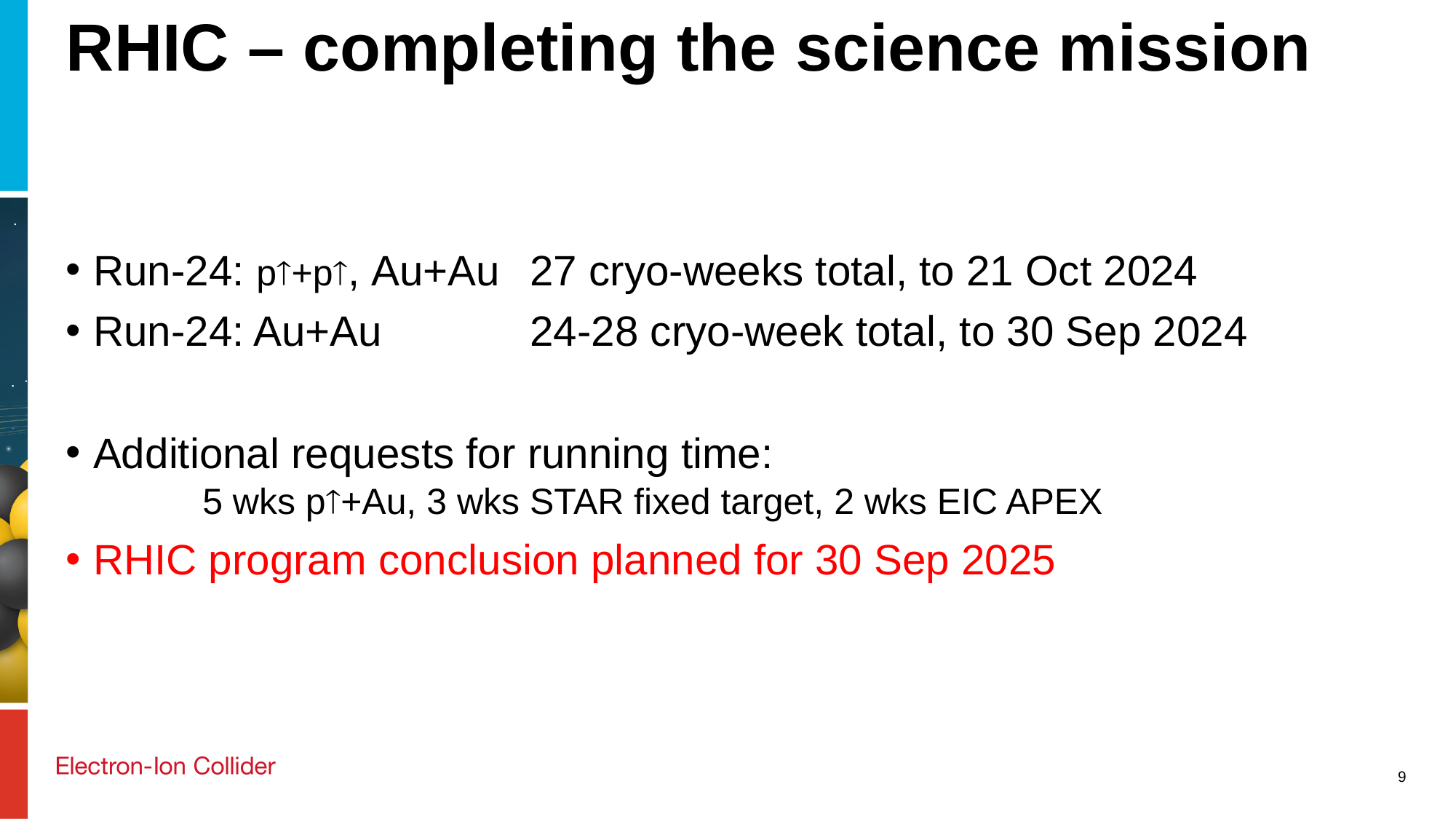

# RHIC – completing the science mission

Run-24: p↑+p↑, Au+Au 	27 cryo-weeks total, to 21 Oct 2024
Run-24: Au+Au  		24-28 cryo-week total, to 30 Sep 2024

Additional requests for running time:
	5 wks p↑+Au, 3 wks STAR fixed target, 2 wks EIC APEX
RHIC program conclusion planned for 30 Sep 2025

9